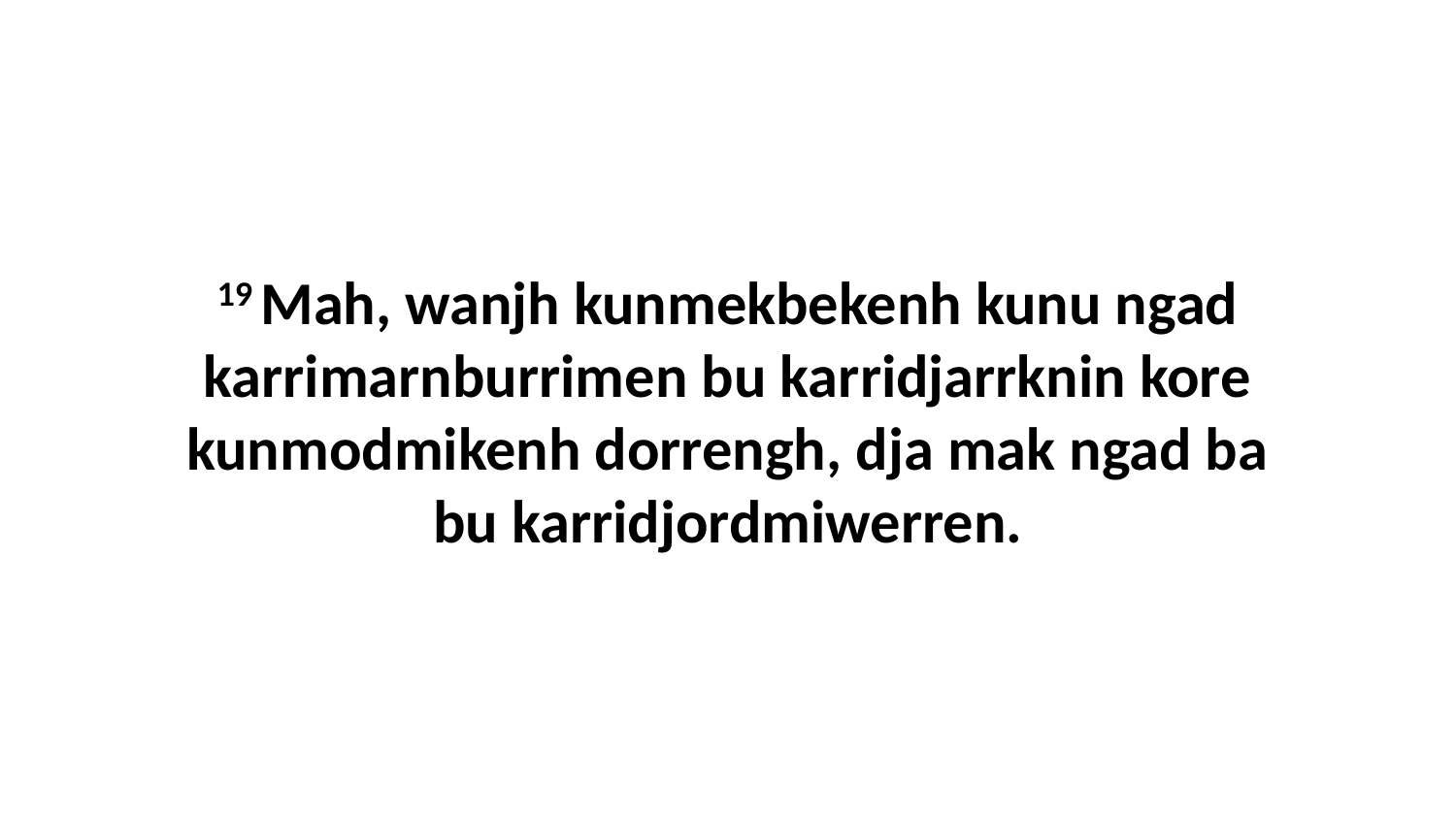

19 Mah, wanjh kunmekbekenh kunu ngad karrimarnburrimen bu karridjarrknin kore kunmodmikenh dorrengh, dja mak ngad ba bu karridjordmiwerren.